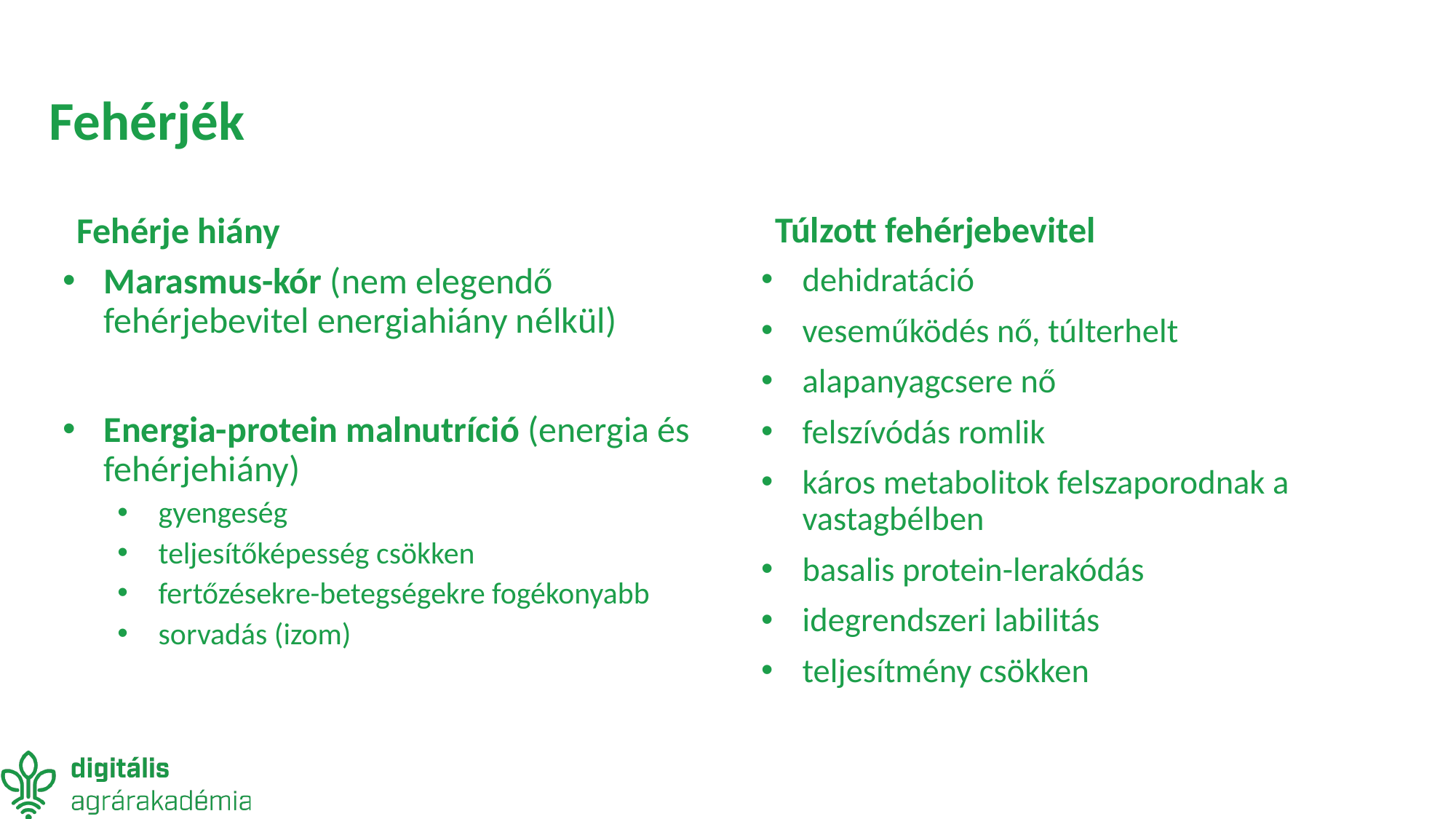

# Fehérjék
Fehérje hiány
Túlzott fehérjebevitel
Marasmus-kór (nem elegendő fehérjebevitel energiahiány nélkül)

Energia-protein malnutríció (energia és fehérjehiány)
gyengeség
teljesítőképesség csökken
fertőzésekre-betegségekre fogékonyabb
sorvadás (izom)
dehidratáció
veseműködés nő, túlterhelt
alapanyagcsere nő
felszívódás romlik
káros metabolitok felszaporodnak a vastagbélben
basalis protein-lerakódás
idegrendszeri labilitás
teljesítmény csökken